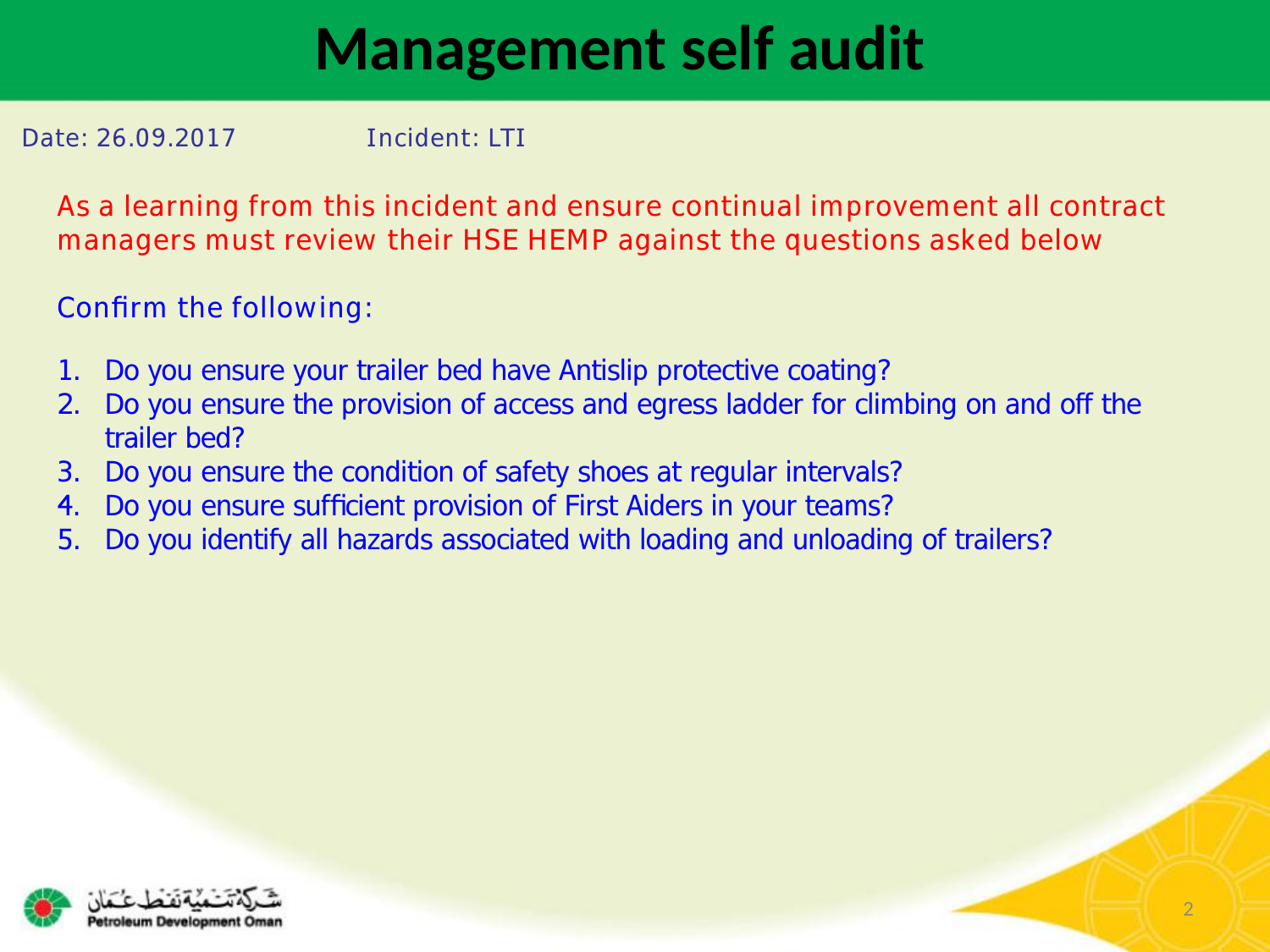

Management self audit

Date: 26.09.2017                  Incident: LTI

As a learning from this incident and ensure continual improvement all contract
managers must review their HSE HEMP against the questions asked below

Confirm the following:

Do you ensure your trailer bed have Antislip protective coating?
Do you ensure the provision of access and egress ladder for climbing on and off the trailer bed?
Do you ensure the condition of safety shoes at regular intervals?
Do you ensure sufficient provision of First Aiders in your teams?
Do you identify all hazards associated with loading and unloading of trailers?

2